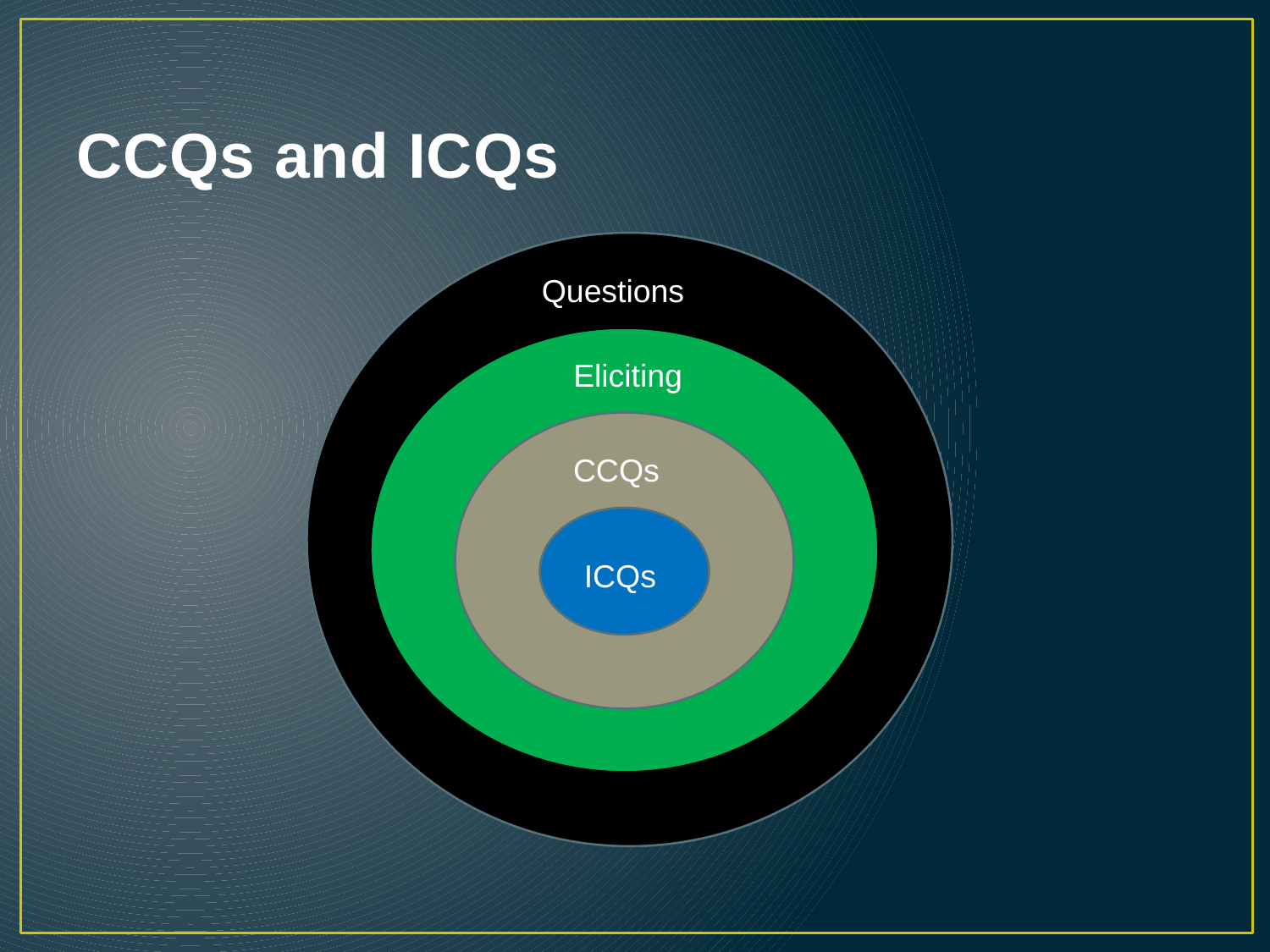

# CCQs and ICQs

Questions

Eliciting

CCQs

ICQs